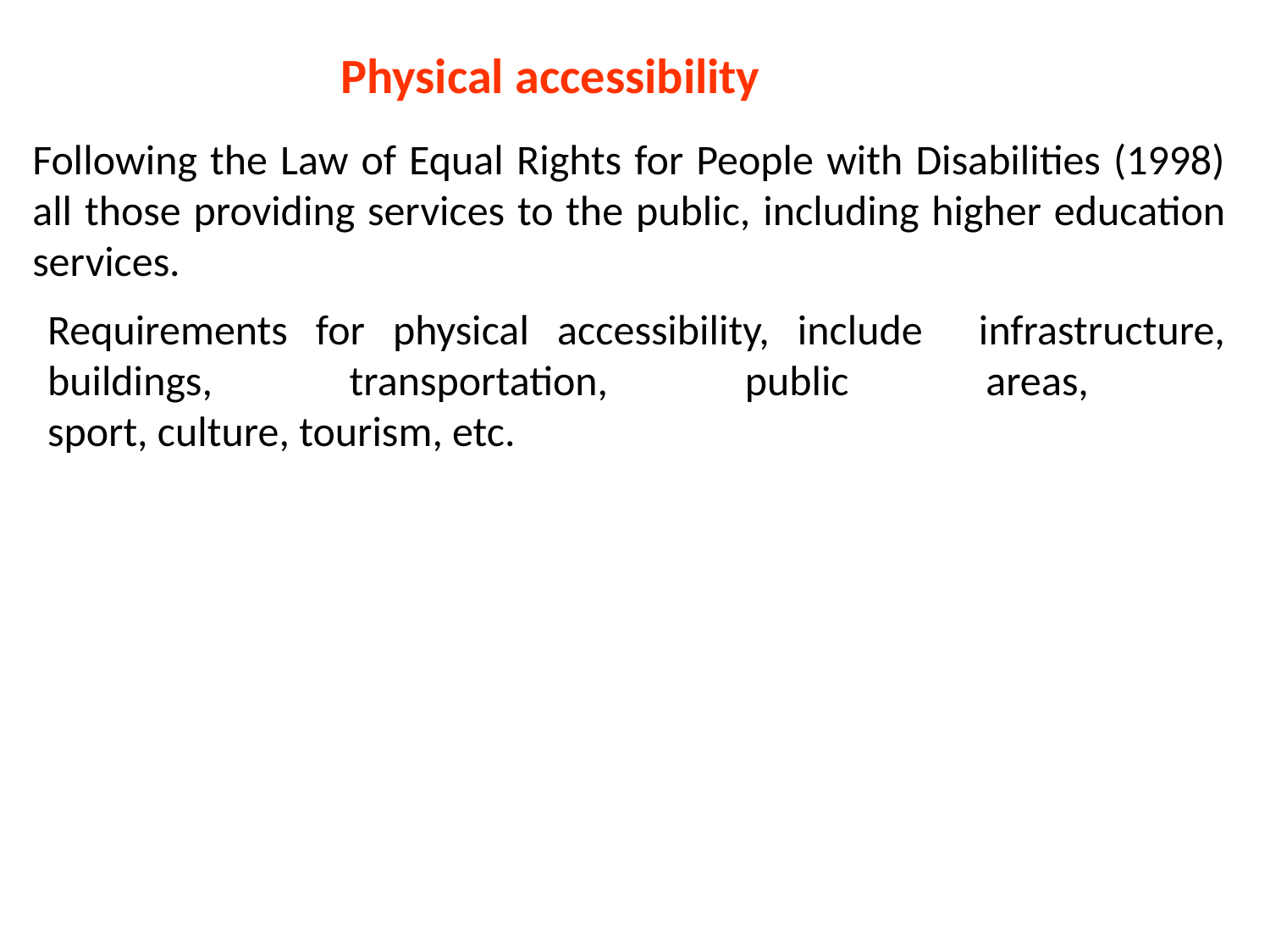

Physical accessibility
Following the Law of Equal Rights for People with Disabilities (1998) all those providing services to the public, including higher education services.
Requirements for physical accessibility, include  infrastructure, buildings, transportation, public areas,
sport, culture, tourism, etc.